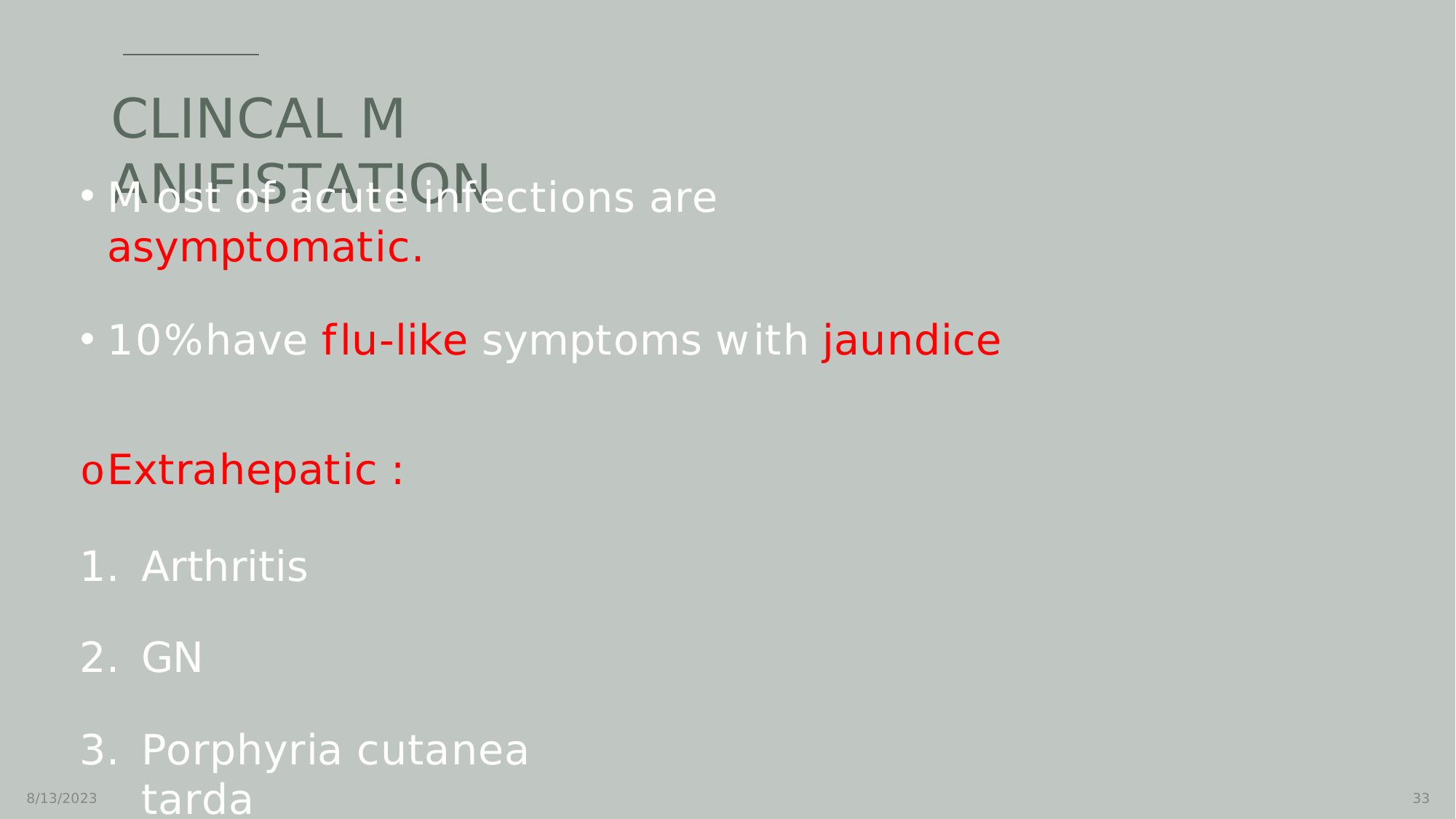

# CLINCAL M ANIFISTATION
M ost of acute infections are asymptomatic.
10%have flu-like symptoms with jaundice
oExtrahepatic :
Arthritis
GN
Porphyria cutanea tarda
8/13/2023
33